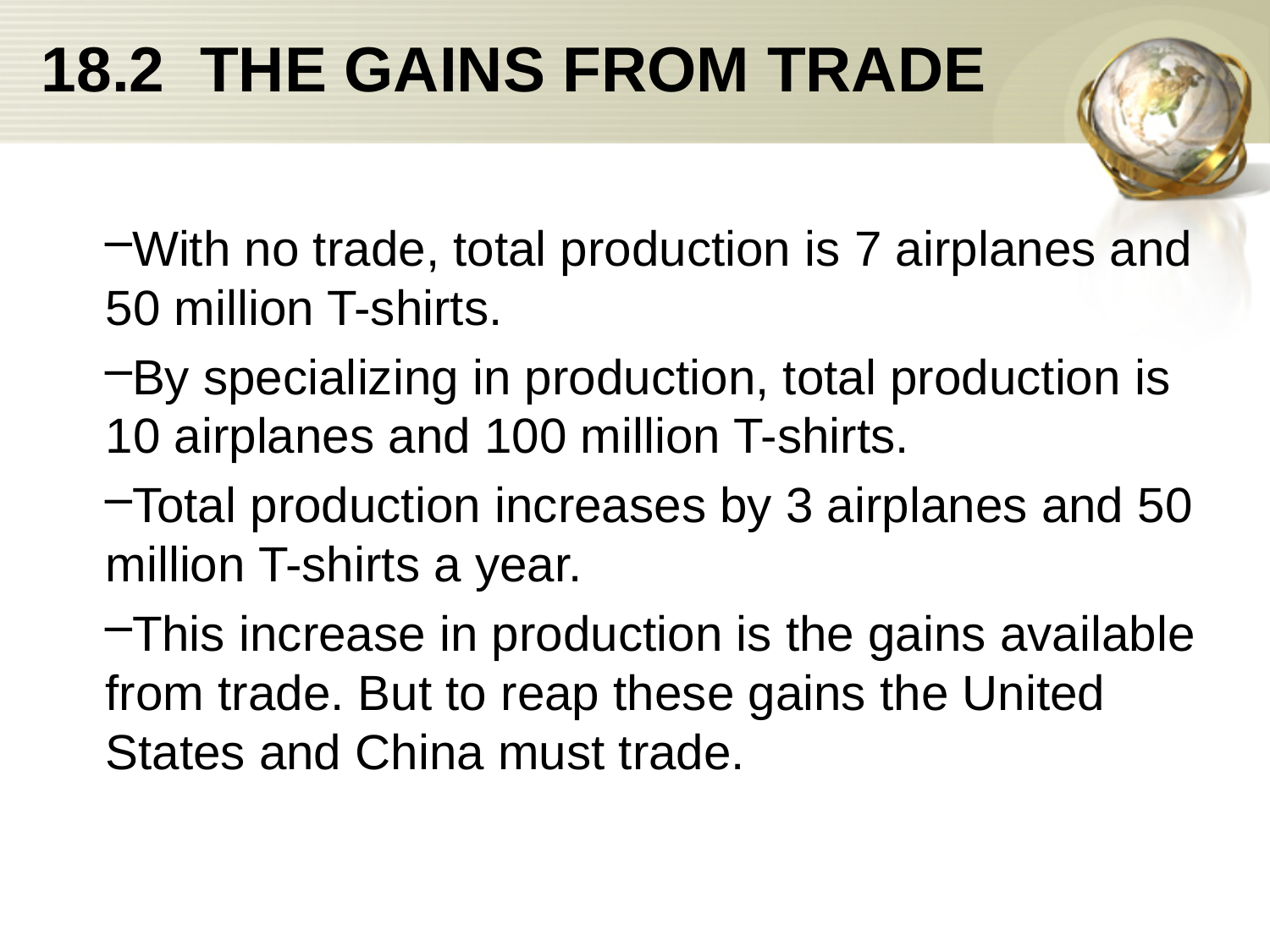

# 18.2  THE GAINS FROM TRADE
With no trade, total production is 7 airplanes and 50 million T-shirts.
By specializing in production, total production is 10 airplanes and 100 million T-shirts.
Total production increases by 3 airplanes and 50 million T-shirts a year.
This increase in production is the gains available from trade. But to reap these gains the United States and China must trade.